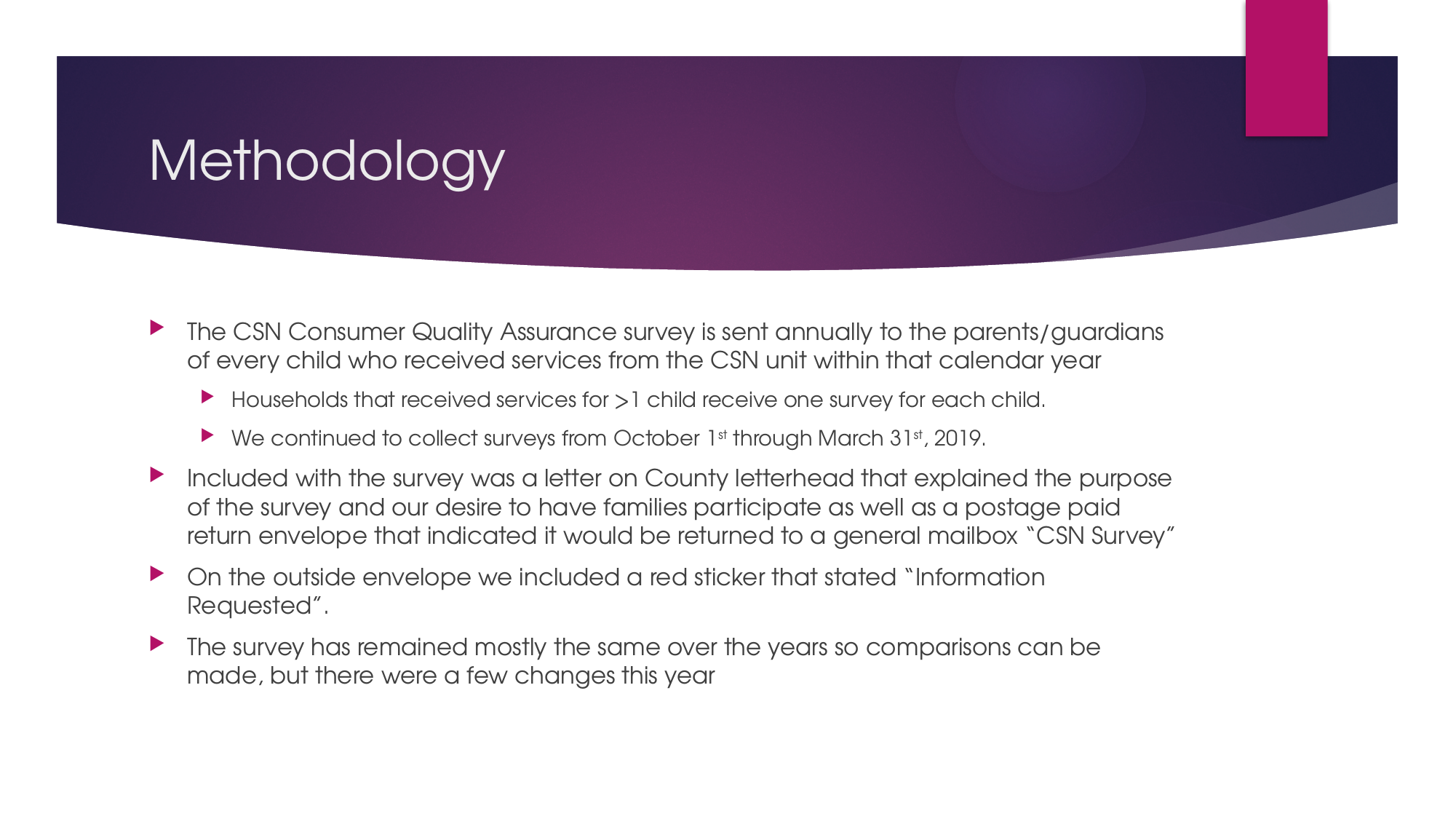

# Methodology
The CSN Consumer Quality Assurance survey is sent annually to the parents/guardians of every child who received services from the CSN unit within that calendar year
Households that received services for >1 child receive one survey for each child.
We continued to collect surveys from October 1st through March 31st, 2019.
Included with the survey was a letter on County letterhead that explained the purpose of the survey and our desire to have families participate as well as a postage paid return envelope that indicated it would be returned to a general mailbox “CSN Survey”
On the outside envelope we included a red sticker that stated “Information Requested”.
The survey has remained mostly the same over the years so comparisons can be made, but there were a few changes this year